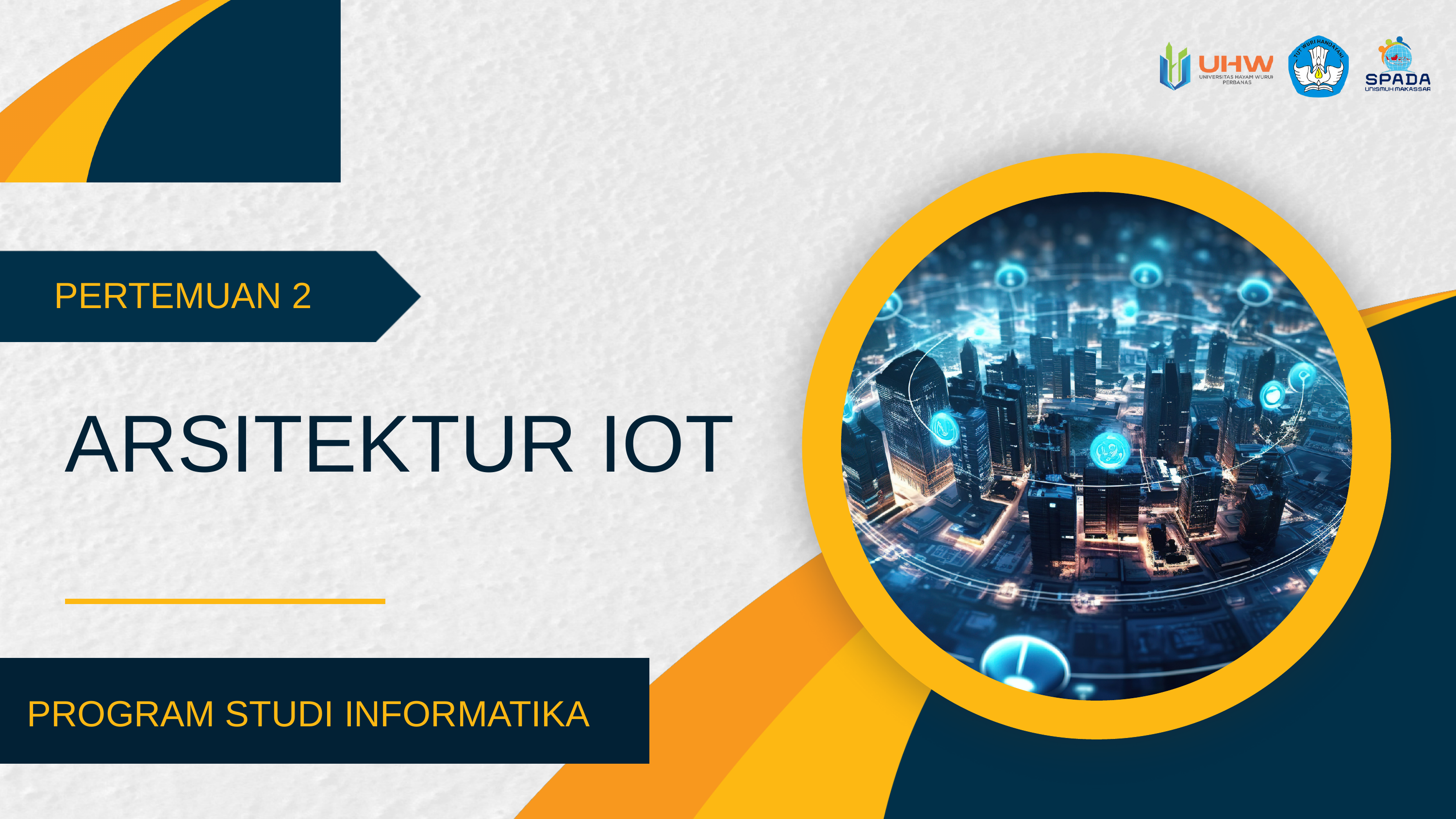

PERTEMUAN 2

ARSITEKTUR IOT

PROGRAM STUDI INFORMATIKA